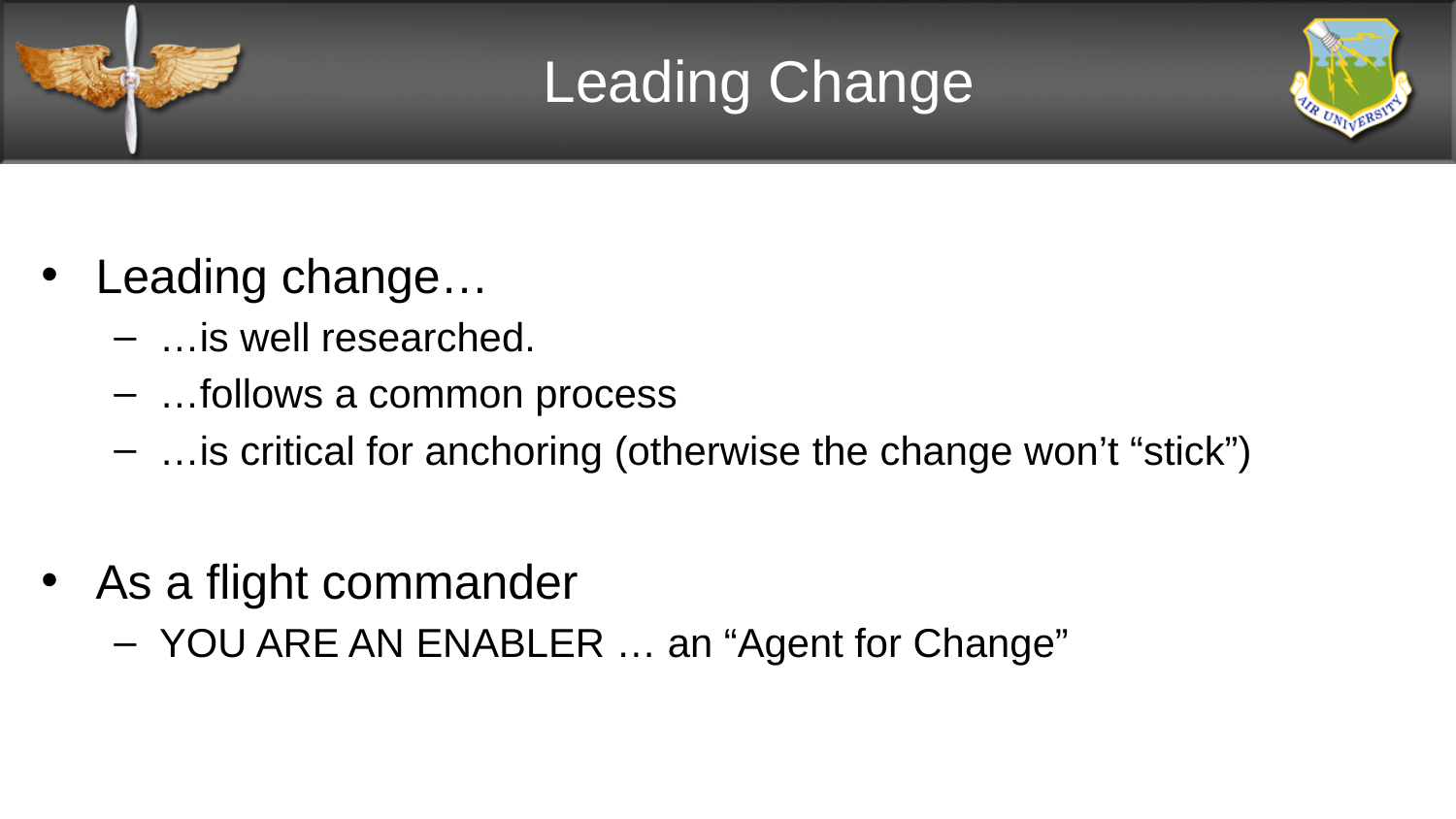

# Leading Change

Leading change…
…is well researched.
…follows a common process
…is critical for anchoring (otherwise the change won’t “stick”)

As a flight commander
YOU ARE AN ENABLER … an “Agent for Change”